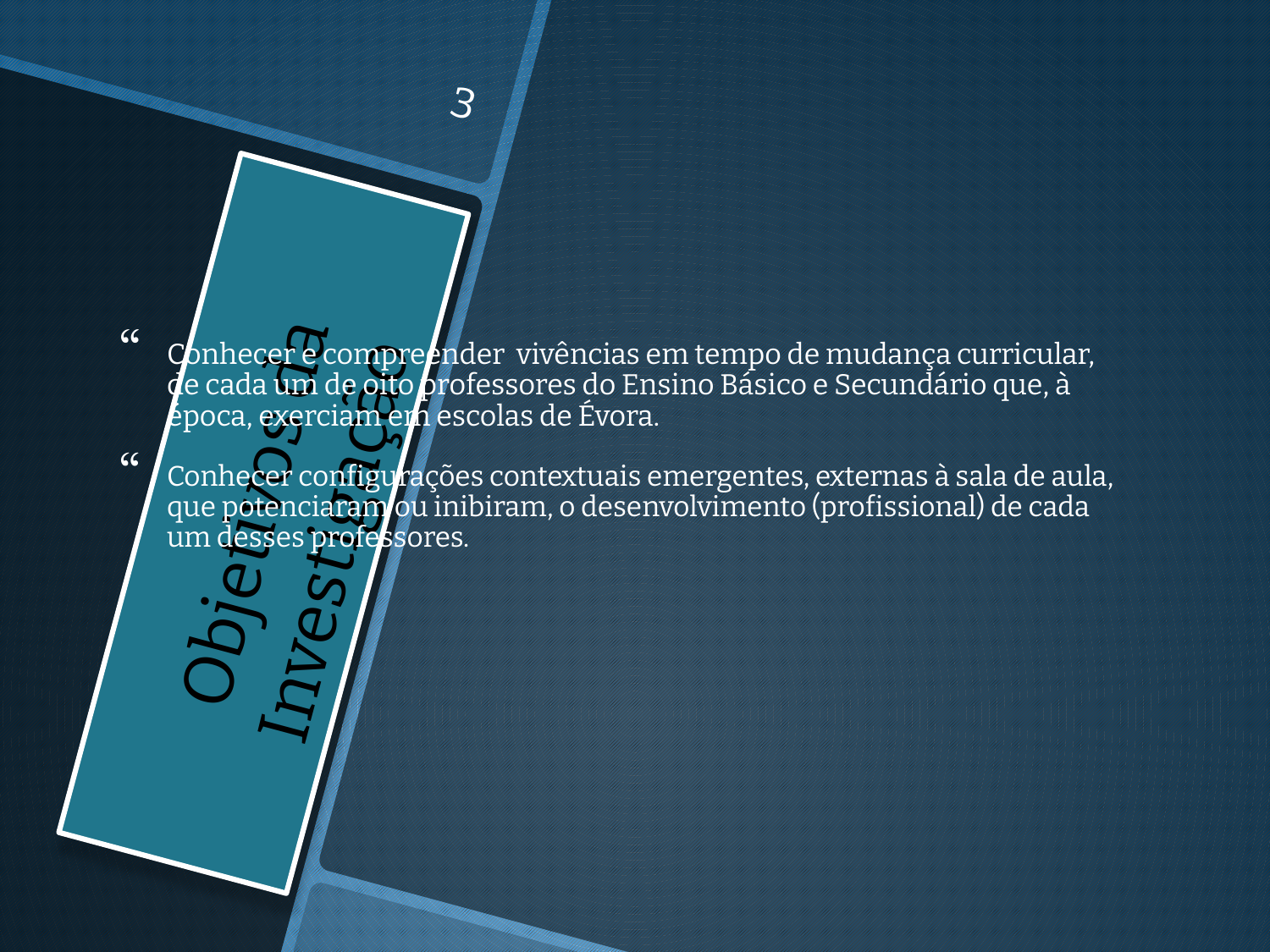

3

Conhecer e compreender  vivências em tempo de mudança curricular, de cada um de oito professores do Ensino Básico e Secundário que, à época, exerciam em escolas de Évora.

Conhecer configurações contextuais emergentes, externas à sala de aula, que potenciaram ou inibiram, o desenvolvimento (profissional) de cada um desses professores.

# Objetivos da Investigação